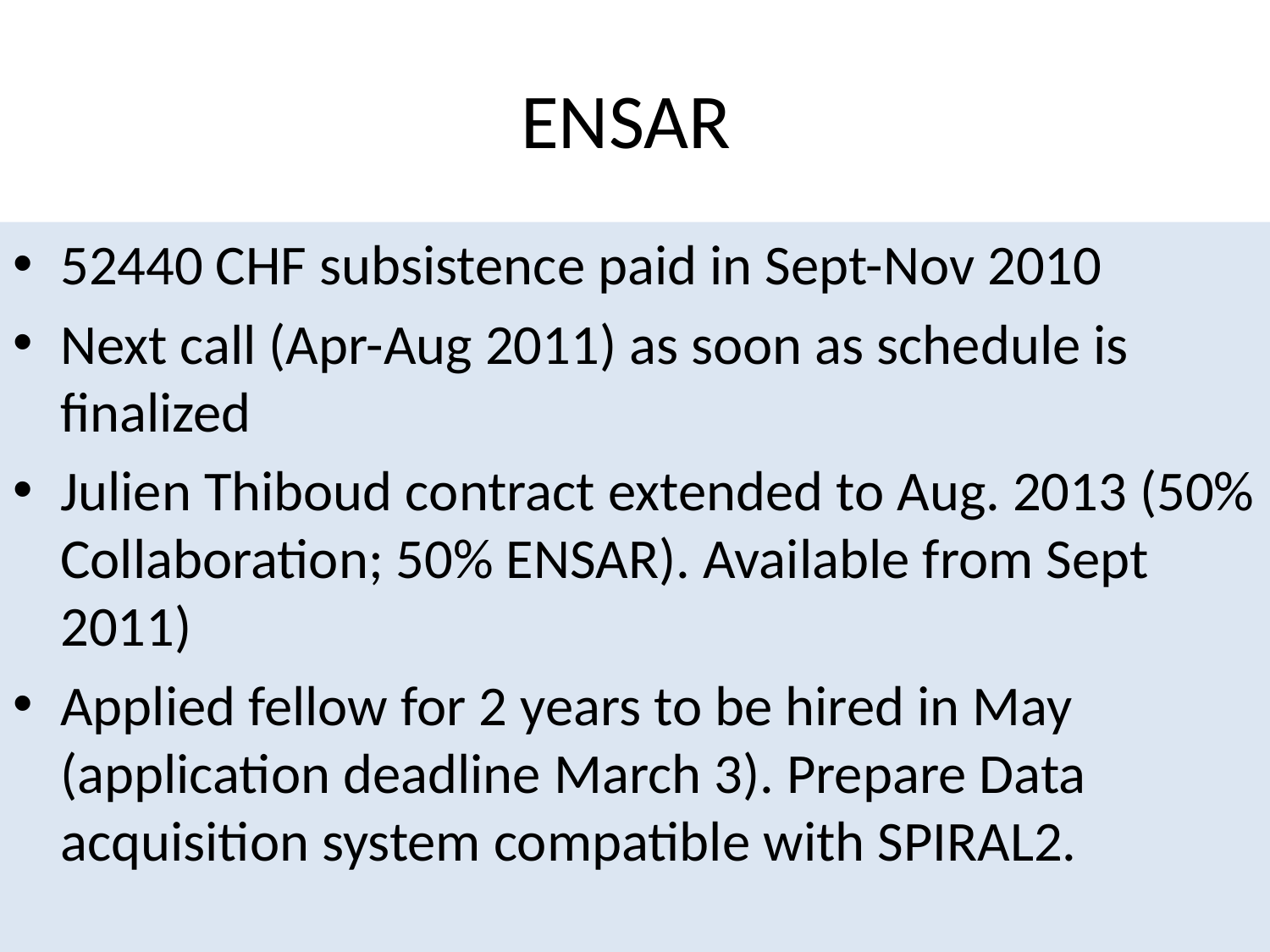

# ENSAR
52440 CHF subsistence paid in Sept-Nov 2010
Next call (Apr-Aug 2011) as soon as schedule is finalized
Julien Thiboud contract extended to Aug. 2013 (50% Collaboration; 50% ENSAR). Available from Sept 2011)
Applied fellow for 2 years to be hired in May (application deadline March 3). Prepare Data acquisition system compatible with SPIRAL2.